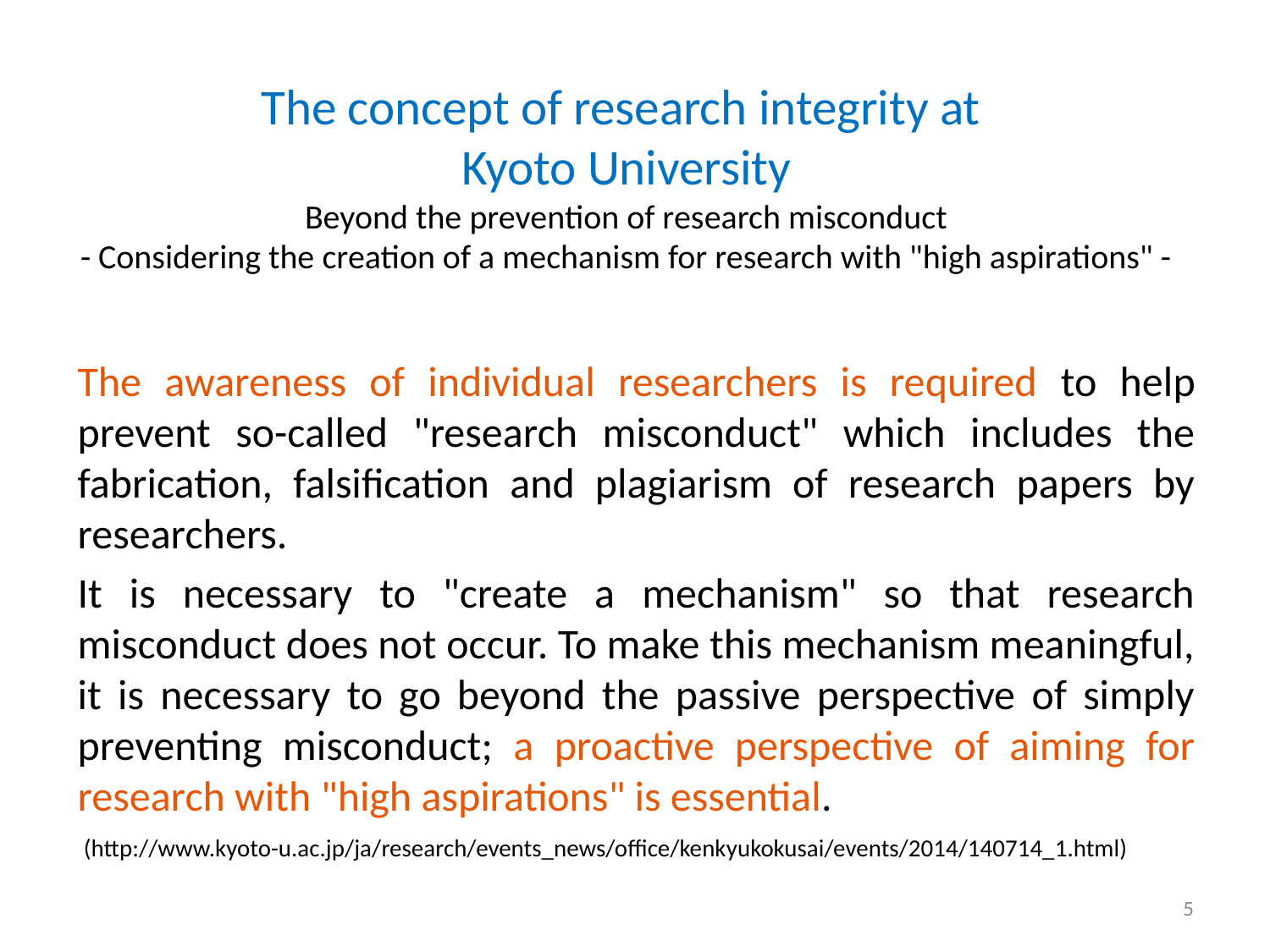

# The concept of research integrity at Kyoto University Beyond the prevention of research misconduct - Considering the creation of a mechanism for research with "high aspirations" -
The awareness of individual researchers is required to help prevent so-called "research misconduct" which includes the fabrication, falsification and plagiarism of research papers by researchers.
It is necessary to "create a mechanism" so that research misconduct does not occur. To make this mechanism meaningful, it is necessary to go beyond the passive perspective of simply preventing misconduct; a proactive perspective of aiming for research with "high aspirations" is essential.

 (http://www.kyoto-u.ac.jp/ja/research/events_news/office/kenkyukokusai/events/2014/140714_1.html)

5